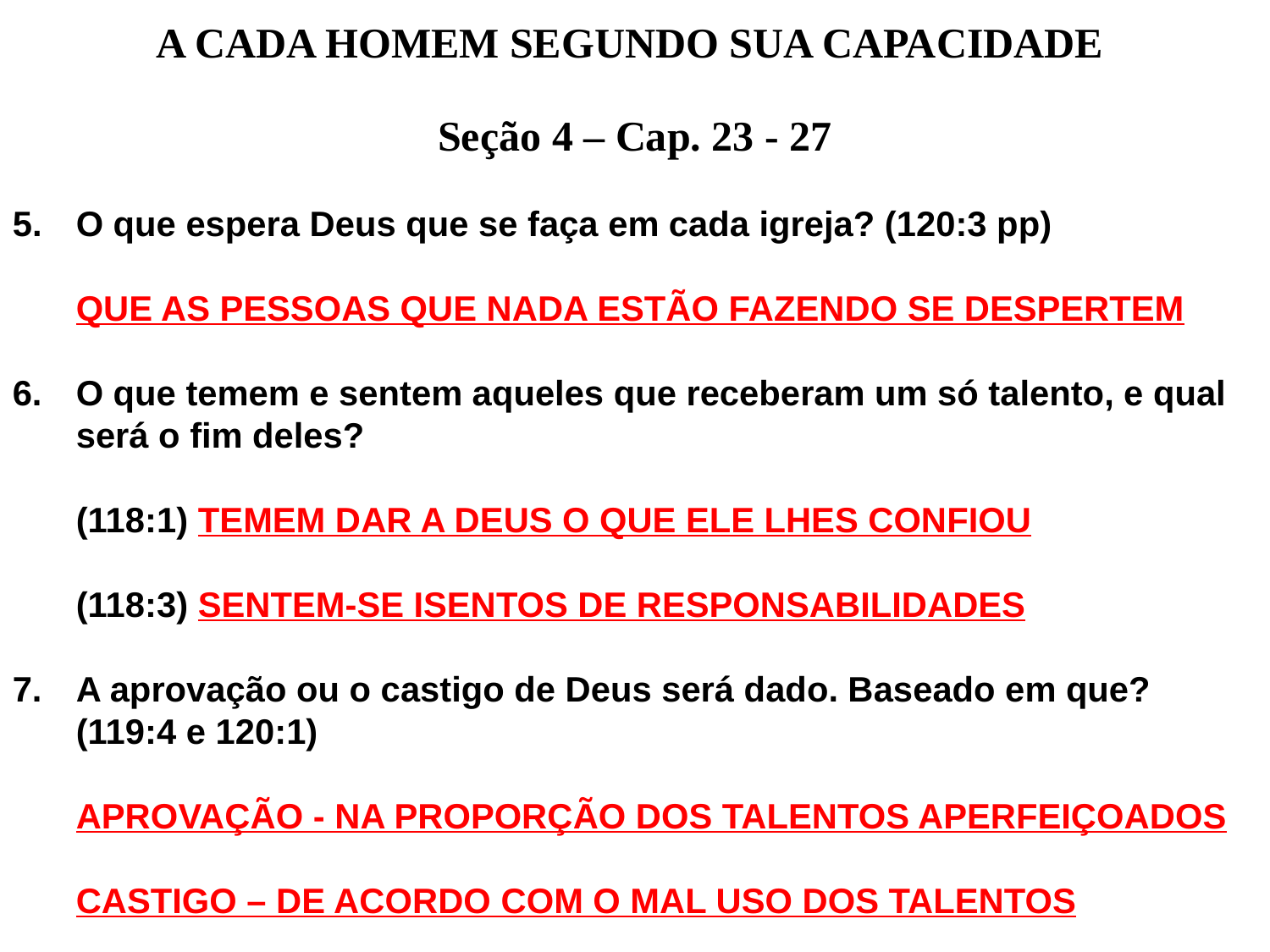

A CADA HOMEM SEGUNDO SUA CAPACIDADE

Seção 4 – Cap. 23 - 27

5.	O que espera Deus que se faça em cada igreja? (120:3 pp)

	QUE AS PESSOAS QUE NADA ESTÃO FAZENDO SE DESPERTEM

O que temem e sentem aqueles que receberam um só talento, e qual será o fim deles?

	(118:1) TEMEM DAR A DEUS O QUE ELE LHES CONFIOU

	(118:3) SENTEM-SE ISENTOS DE RESPONSABILIDADES
A aprovação ou o castigo de Deus será dado. Baseado em que? (119:4 e 120:1)

	APROVAÇÃO - NA PROPORÇÃO DOS TALENTOS APERFEIÇOADOS

	CASTIGO – DE ACORDO COM O MAL USO DOS TALENTOS